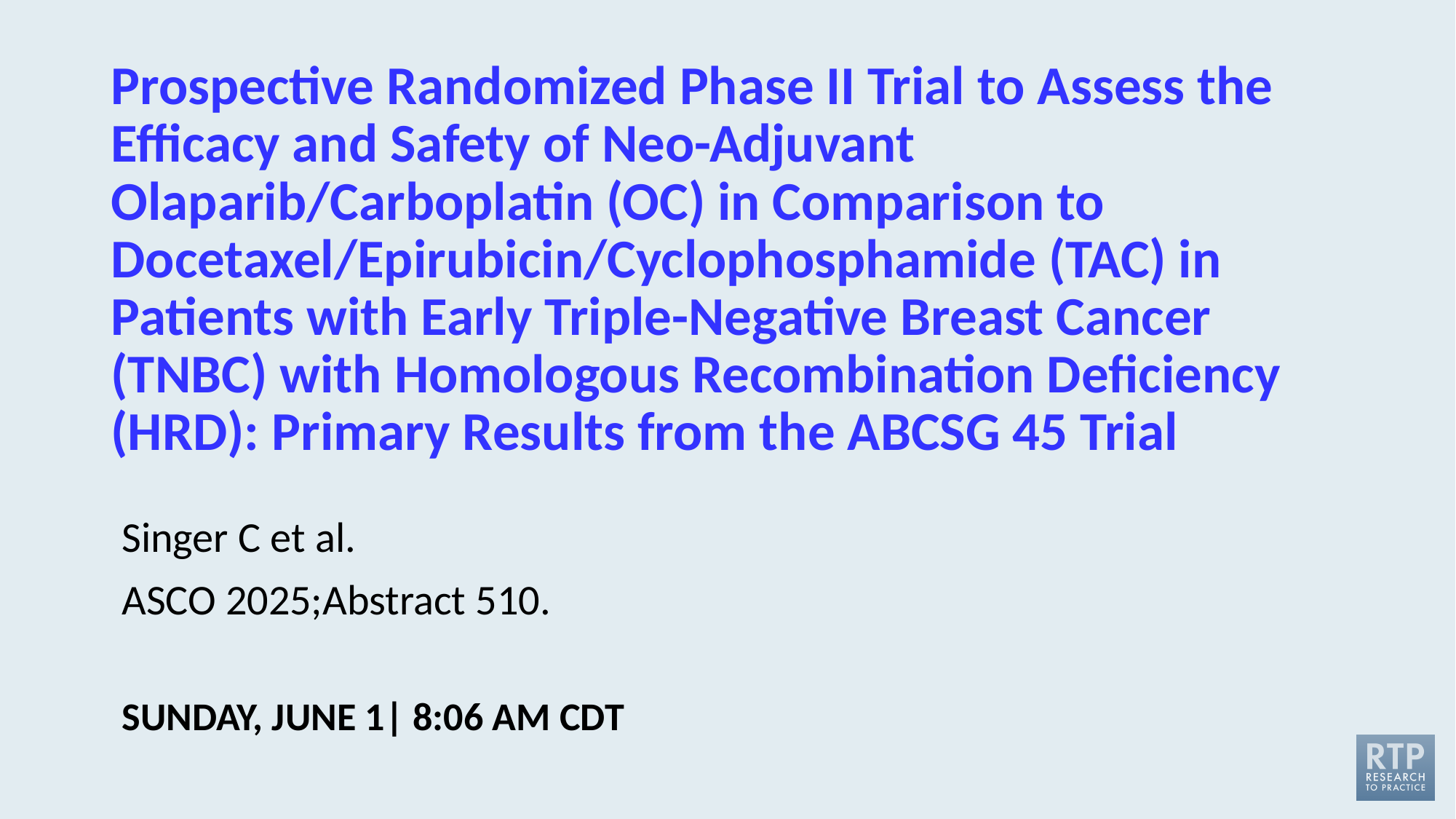

# Prospective Randomized Phase II Trial to Assess the Efficacy and Safety of Neo-Adjuvant Olaparib/Carboplatin (OC) in Comparison to Docetaxel/Epirubicin/Cyclophosphamide (TAC) in Patients with Early Triple-Negative Breast Cancer (TNBC) with Homologous Recombination Deficiency (HRD): Primary Results from the ABCSG 45 Trial
Singer C et al.
ASCO 2025;Abstract 510.

SUNDAY, JUNE 1| 8:06 AM CDT